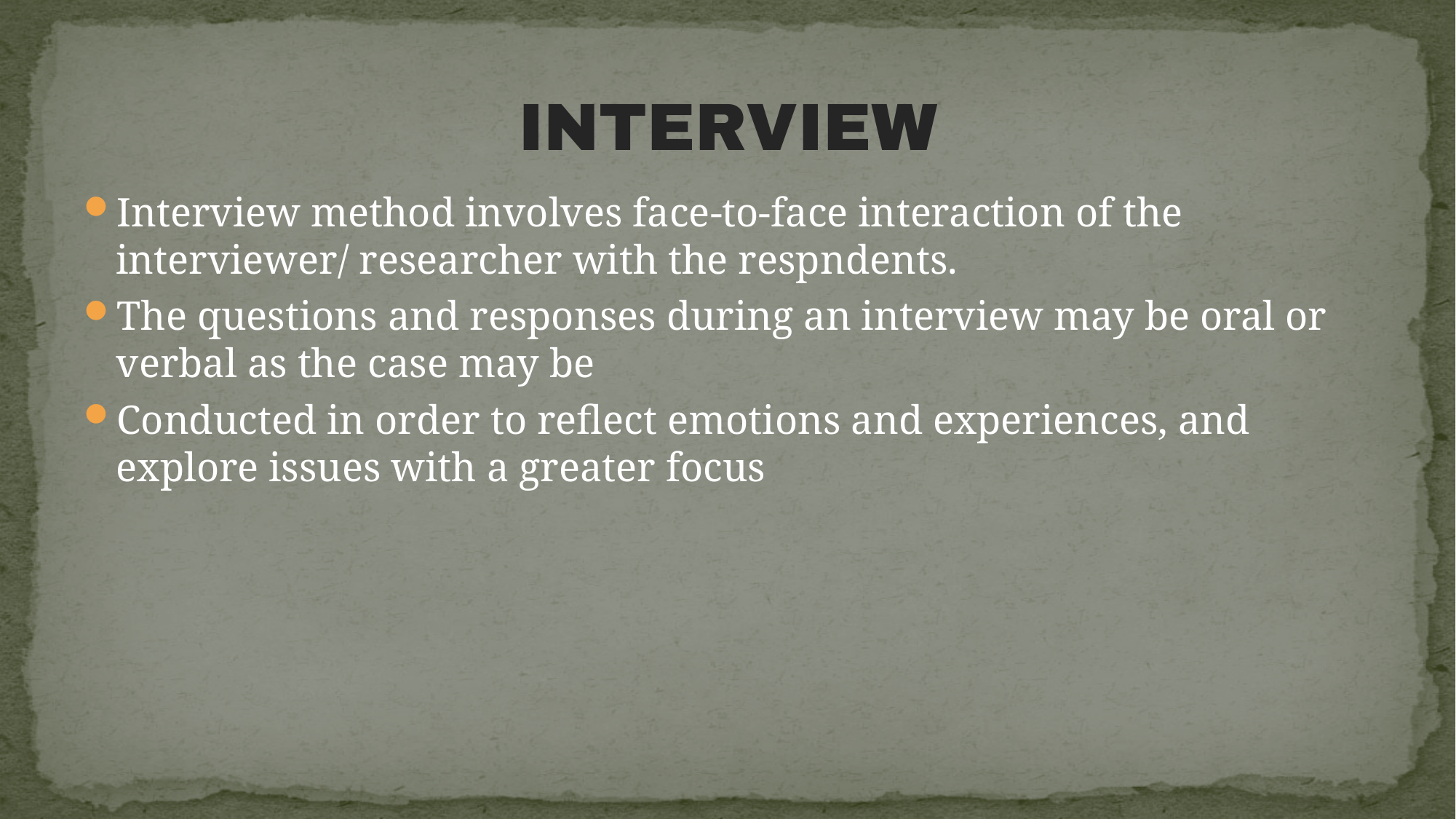

# INTERVIEW
Interview method involves face-to-face interaction of the interviewer/ researcher with the respndents.
The questions and responses during an interview may be oral or verbal as the case may be
Conducted in order to reflect emotions and experiences, and explore issues with a greater focus